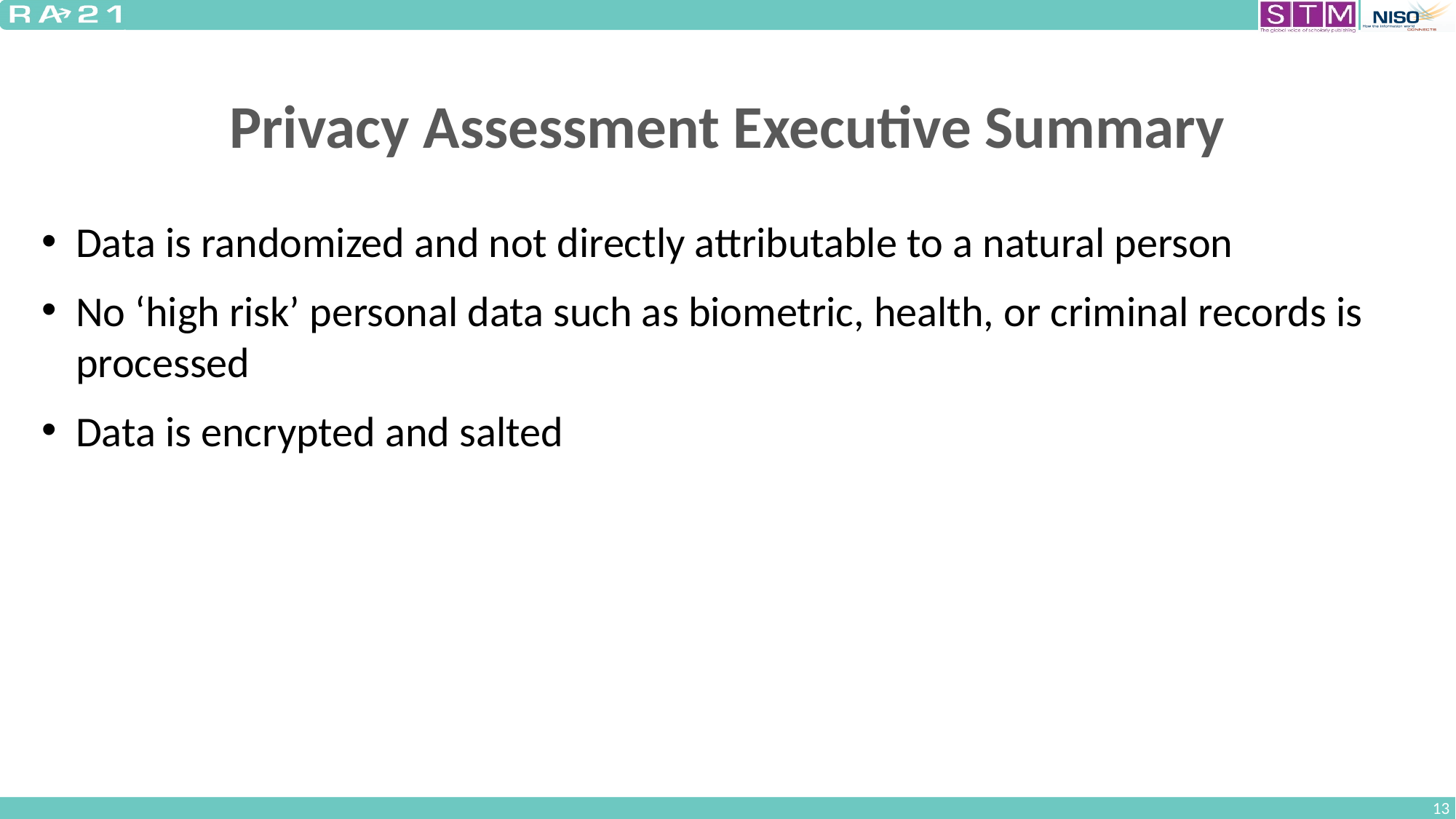

# Privacy Assessment Executive Summary
Data is randomized and not directly attributable to a natural person
No ‘high risk’ personal data such as biometric, health, or criminal records is processed
Data is encrypted and salted

13